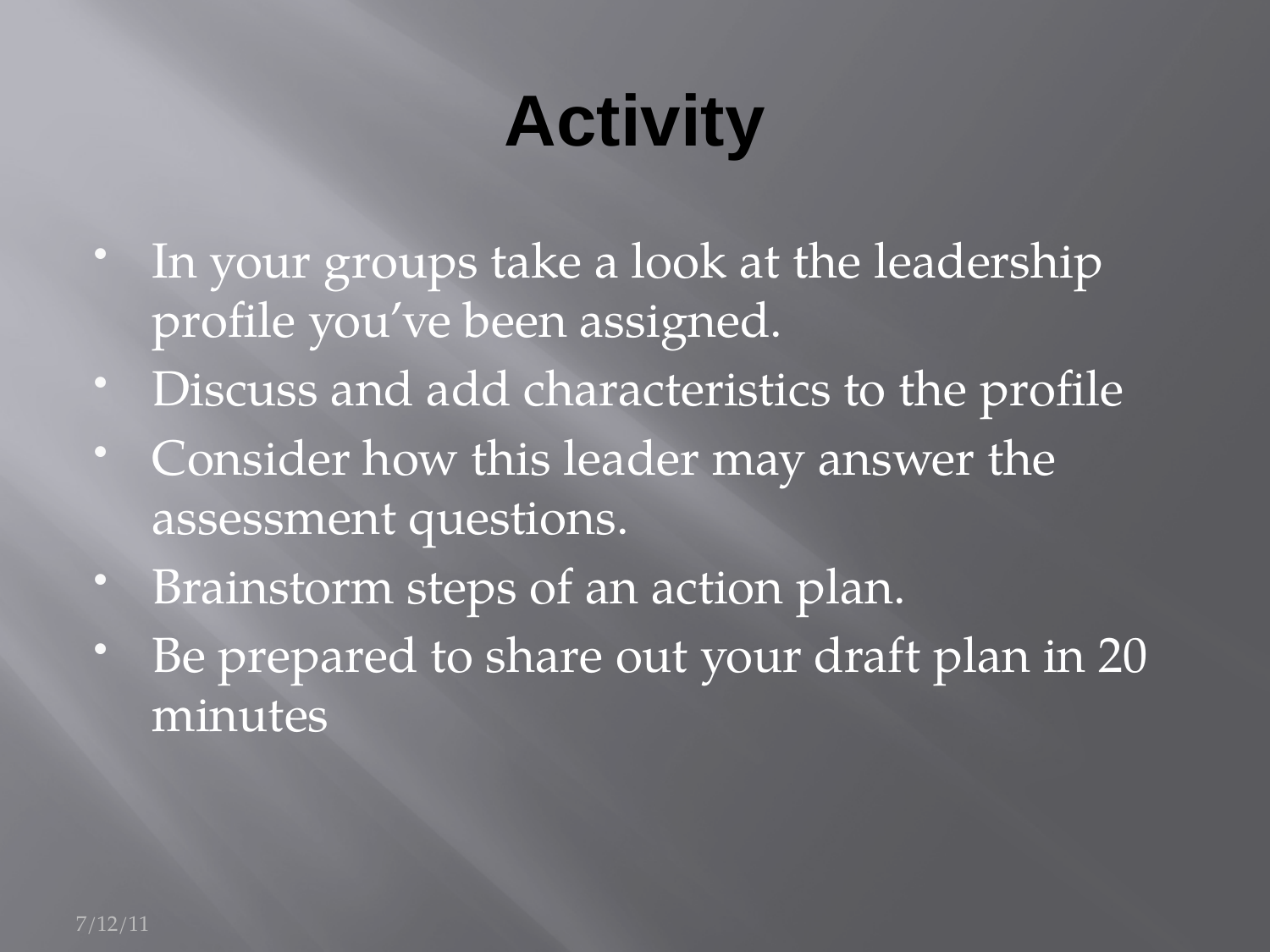

# Activity
In your groups take a look at the leadership profile you’ve been assigned.
Discuss and add characteristics to the profile
Consider how this leader may answer the assessment questions.
Brainstorm steps of an action plan.
Be prepared to share out your draft plan in 20 minutes
7/12/11